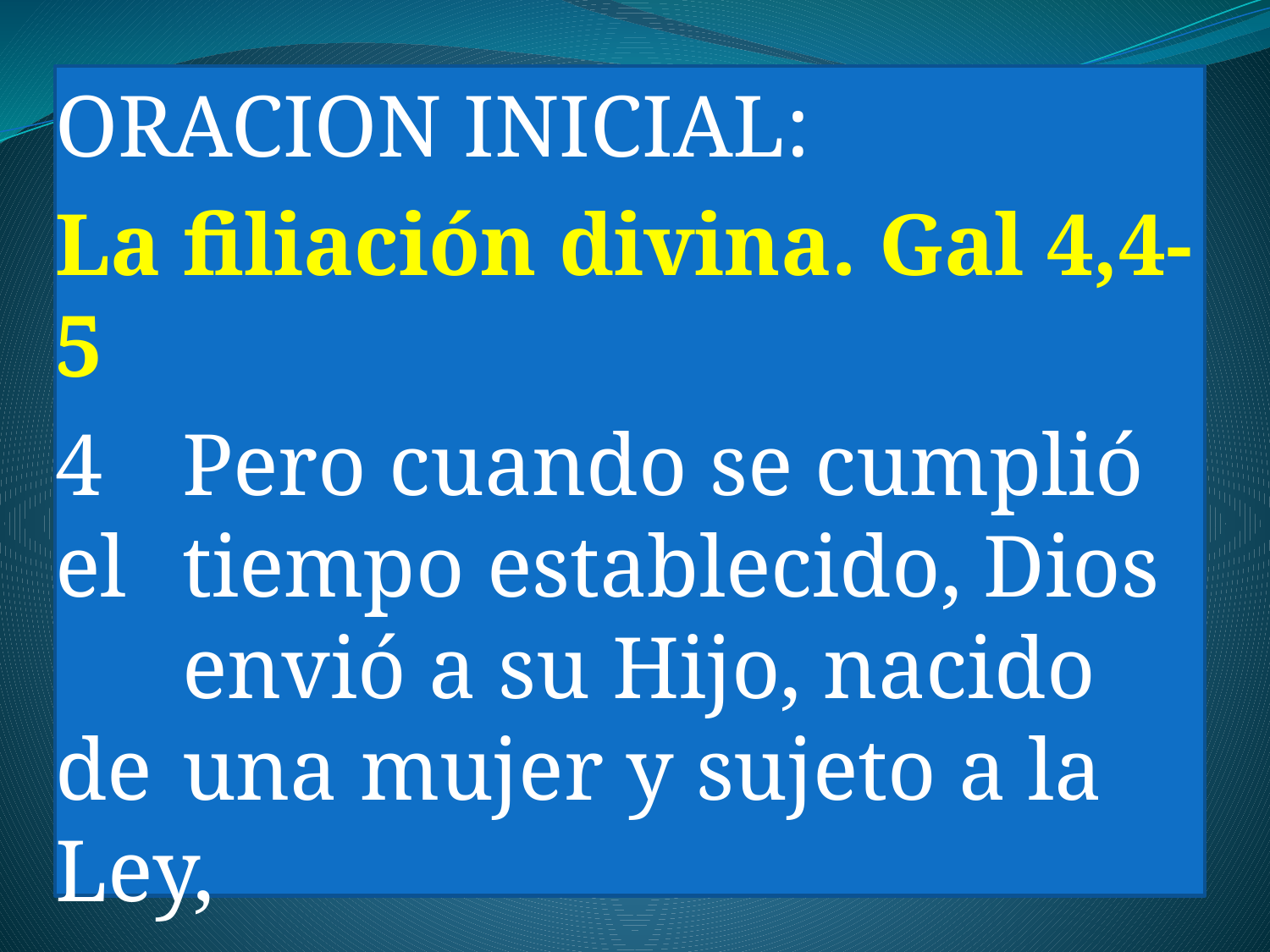

ORACION INICIAL:
La filiación divina. Gal 4,4-5
4 	Pero cuando se cumplió el 	tiempo establecido, Dios 	envió a su Hijo, nacido de 	una mujer y sujeto a la Ley,